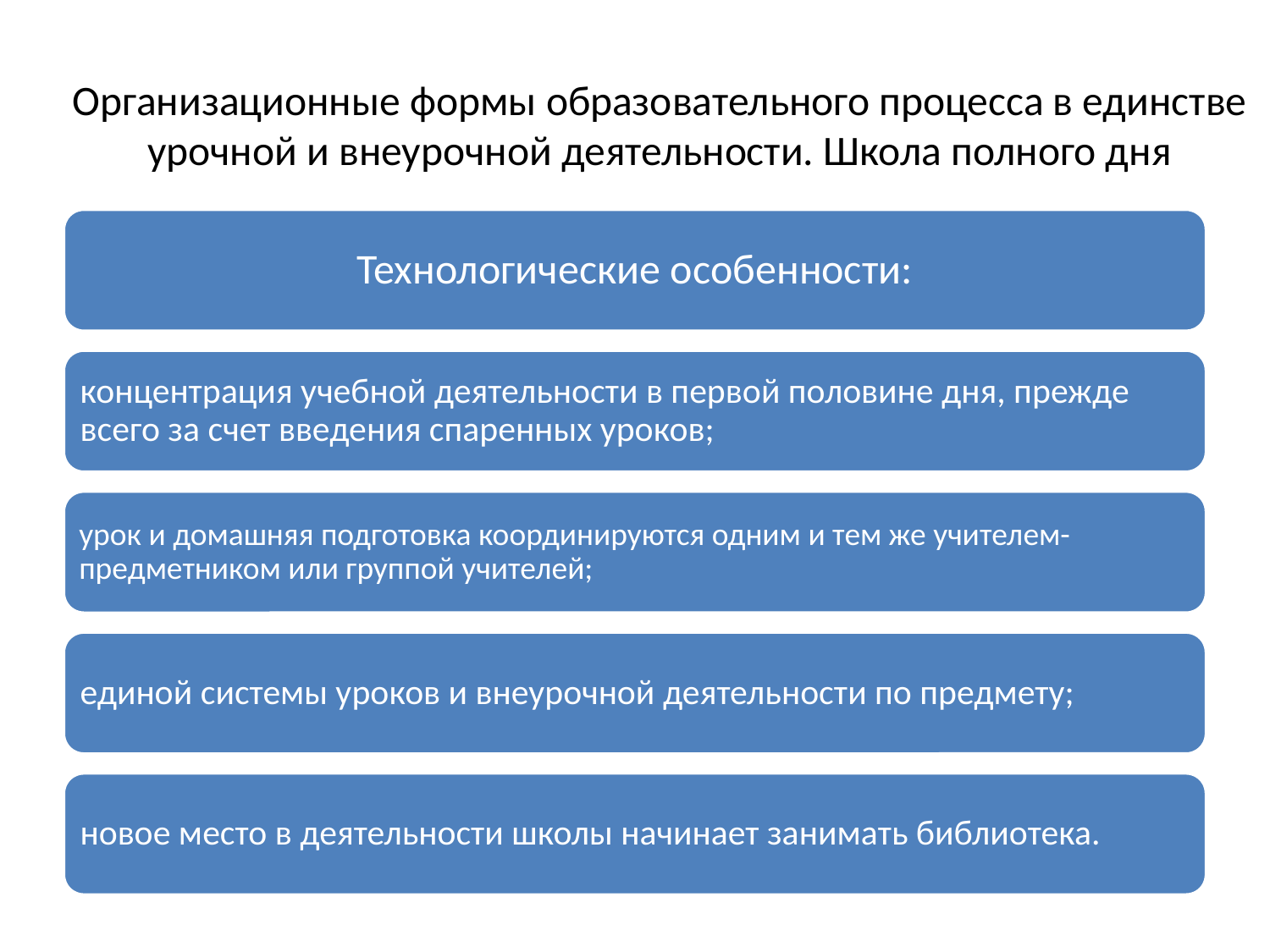

# Организационные формы образовательного процесса в единстве урочной и внеурочной деятельности. Школа полного дня
Технологические особенности:
концентрация учебной деятельности в первой половине дня, прежде всего за счет введения спаренных уроков;
урок и домашняя подготовка координируются одним и тем же учителем-предметником или группой учителей;
единой системы уроков и внеурочной деятельности по предмету;
новое место в деятельности школы начинает занимать библиотека.